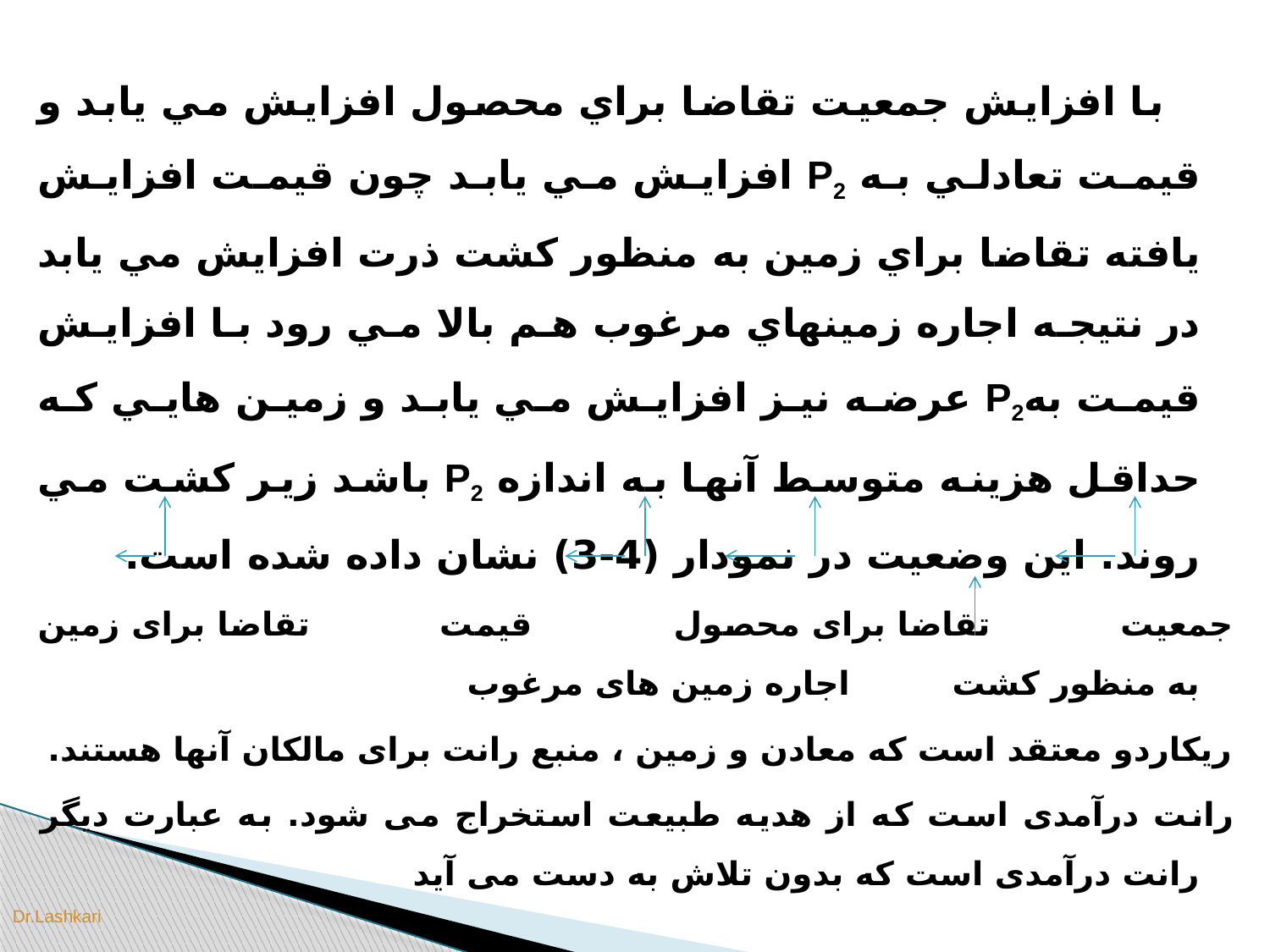

با افزايش جمعيت تقاضا براي محصول افزايش مي يابد و قيمت تعادلي به P2 افزايش مي يابد چون قيمت افزايش يافته تقاضا براي زمين به منظور كشت ذرت افزايش مي يابد در نتيجه اجاره زمينهاي مرغوب هم بالا مي رود با افزايش قيمت بهP2 عرضه نيز افزايش مي يابد و زمين هايي كه حداقل هزينه متوسط آنها به اندازه P2 باشد زير كشت مي روند. اين وضعيت در نمودار (4-3) نشان داده شده است.
جمعیت           تقاضا برای محصول            قیمت           تقاضا برای زمین به منظور کشت         اجاره زمین های مرغوب
ریکاردو معتقد است که معادن و زمین ، منبع رانت برای مالکان آنها هستند.
رانت درآمدی است که از هدیه طبیعت استخراج می شود. به عبارت دیگر رانت درآمدی است که بدون تلاش به دست می آید

Dr.Lashkari